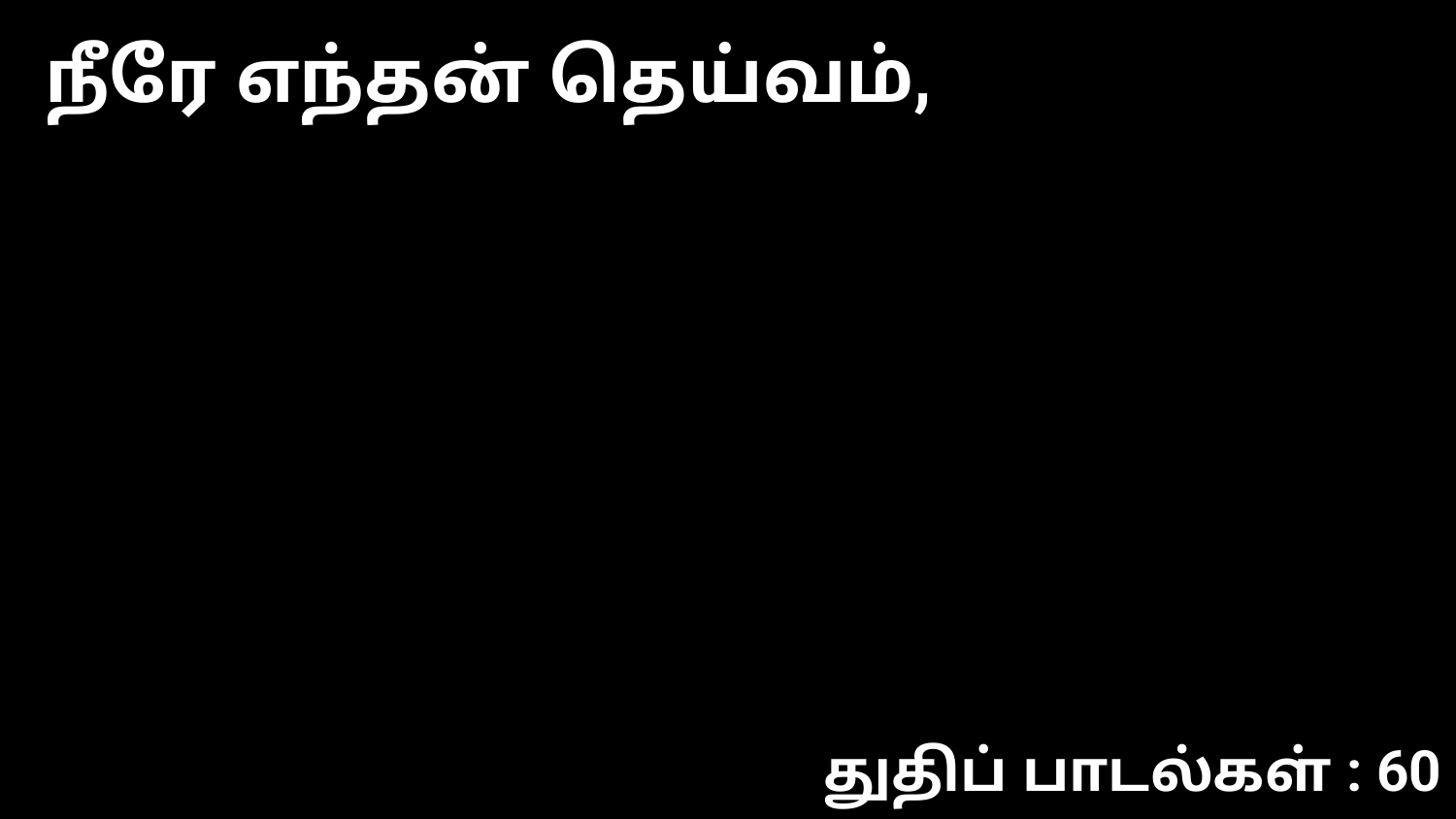

நீரே எந்தன் தெய்வம்,
துதிப் பாடல்கள் : 60